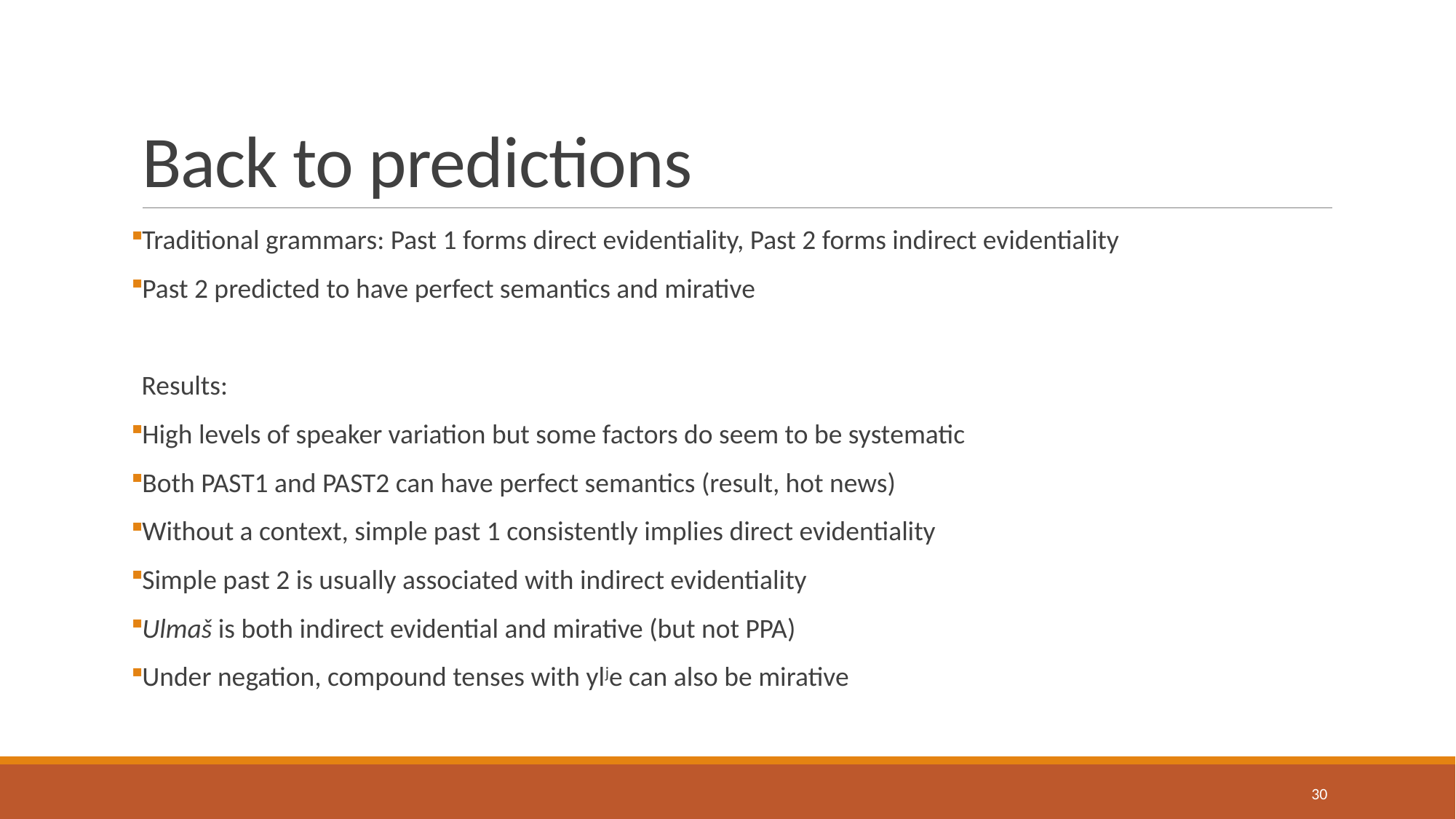

# Back to predictions
Traditional grammars: Past 1 forms direct evidentiality, Past 2 forms indirect evidentiality
Past 2 predicted to have perfect semantics and mirative

Results:
High levels of speaker variation but some factors do seem to be systematic
Both PAST1 and PAST2 can have perfect semantics (result, hot news)
Without a context, simple past 1 consistently implies direct evidentiality
Simple past 2 is usually associated with indirect evidentiality
Ulmaš is both indirect evidential and mirative (but not PPA)
Under negation, compound tenses with ylje can also be mirative

30